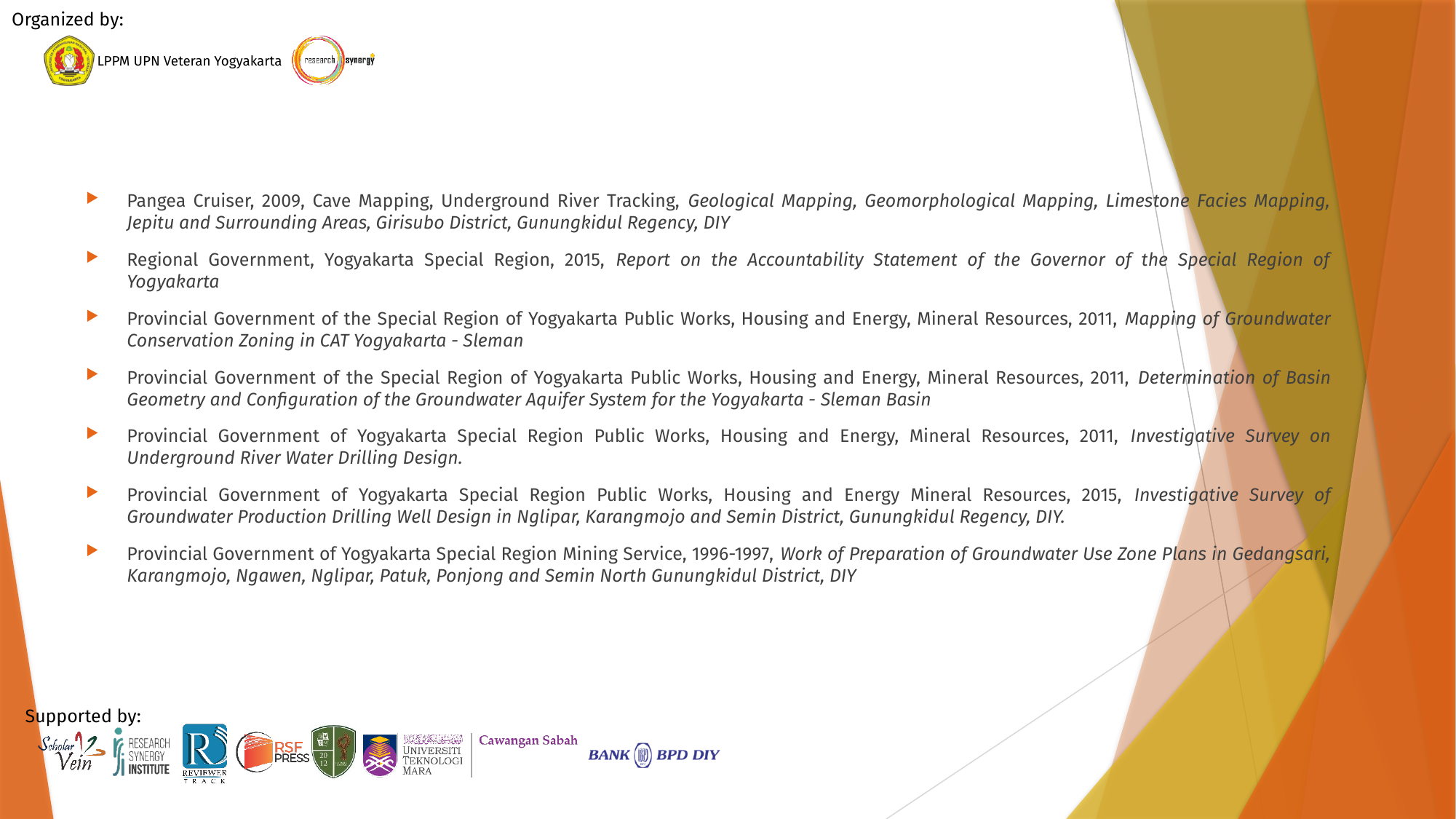

Pangea Cruiser, 2009, Cave Mapping, Underground River Tracking, Geological Mapping, Geomorphological Mapping, Limestone Facies Mapping, Jepitu and Surrounding Areas, Girisubo District, Gunungkidul Regency, DIY
Regional Government, Yogyakarta Special Region, 2015, Report on the Accountability Statement of the Governor of the Special Region of Yogyakarta
Provincial Government of the Special Region of Yogyakarta Public Works, Housing and Energy, Mineral Resources, 2011, Mapping of Groundwater Conservation Zoning in CAT Yogyakarta - Sleman
Provincial Government of the Special Region of Yogyakarta Public Works, Housing and Energy, Mineral Resources, 2011, Determination of Basin Geometry and Configuration of the Groundwater Aquifer System for the Yogyakarta - Sleman Basin
Provincial Government of Yogyakarta Special Region Public Works, Housing and Energy, Mineral Resources, 2011, Investigative Survey on Underground River Water Drilling Design.
Provincial Government of Yogyakarta Special Region Public Works, Housing and Energy Mineral Resources, 2015, Investigative Survey of Groundwater Production Drilling Well Design in Nglipar, Karangmojo and Semin District, Gunungkidul Regency, DIY.
Provincial Government of Yogyakarta Special Region Mining Service, 1996-1997, Work of Preparation of Groundwater Use Zone Plans in Gedangsari, Karangmojo, Ngawen, Nglipar, Patuk, Ponjong and Semin North Gunungkidul District, DIY